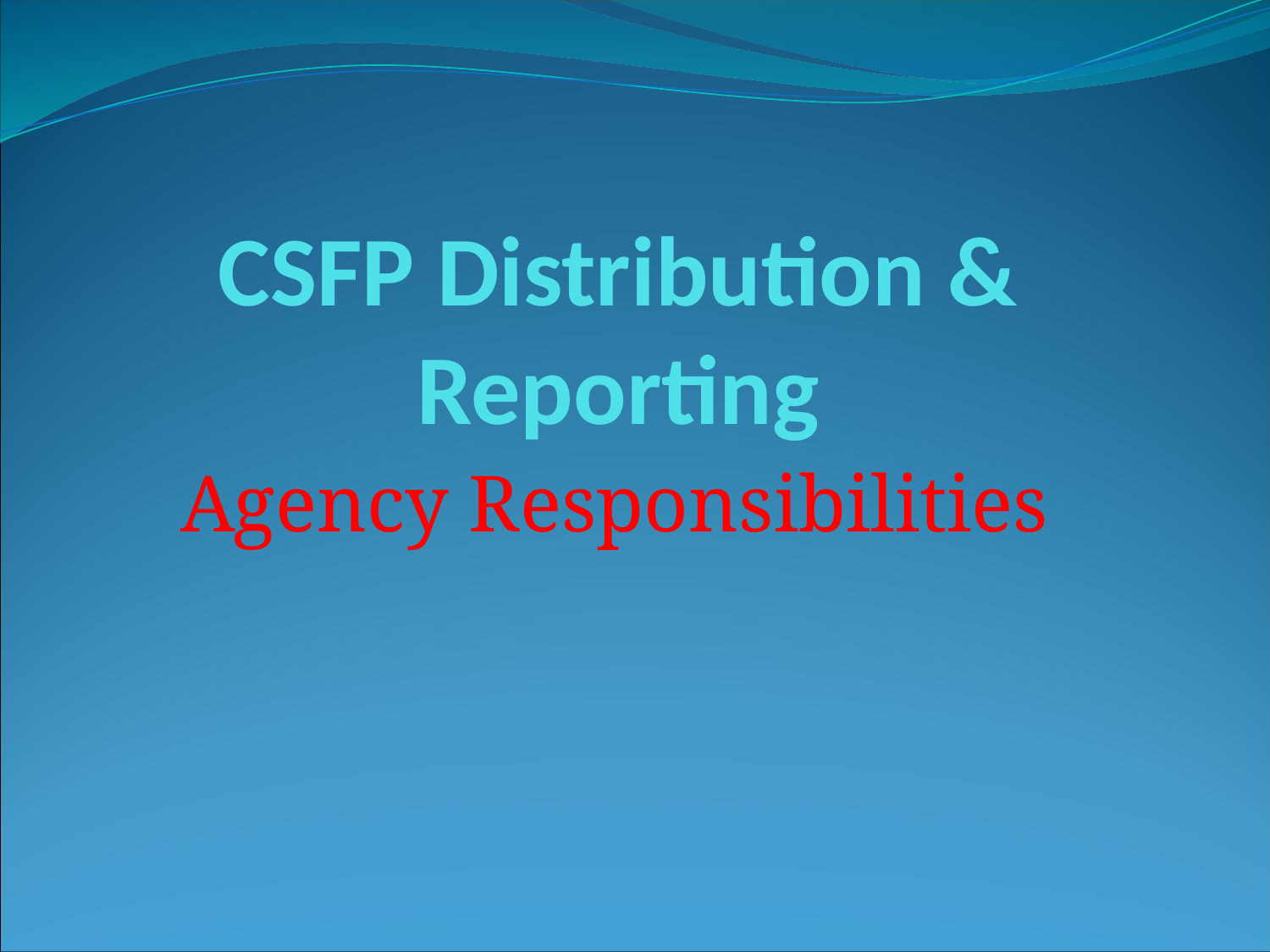

# CSFP Distribution & Reporting
Agency Responsibilities